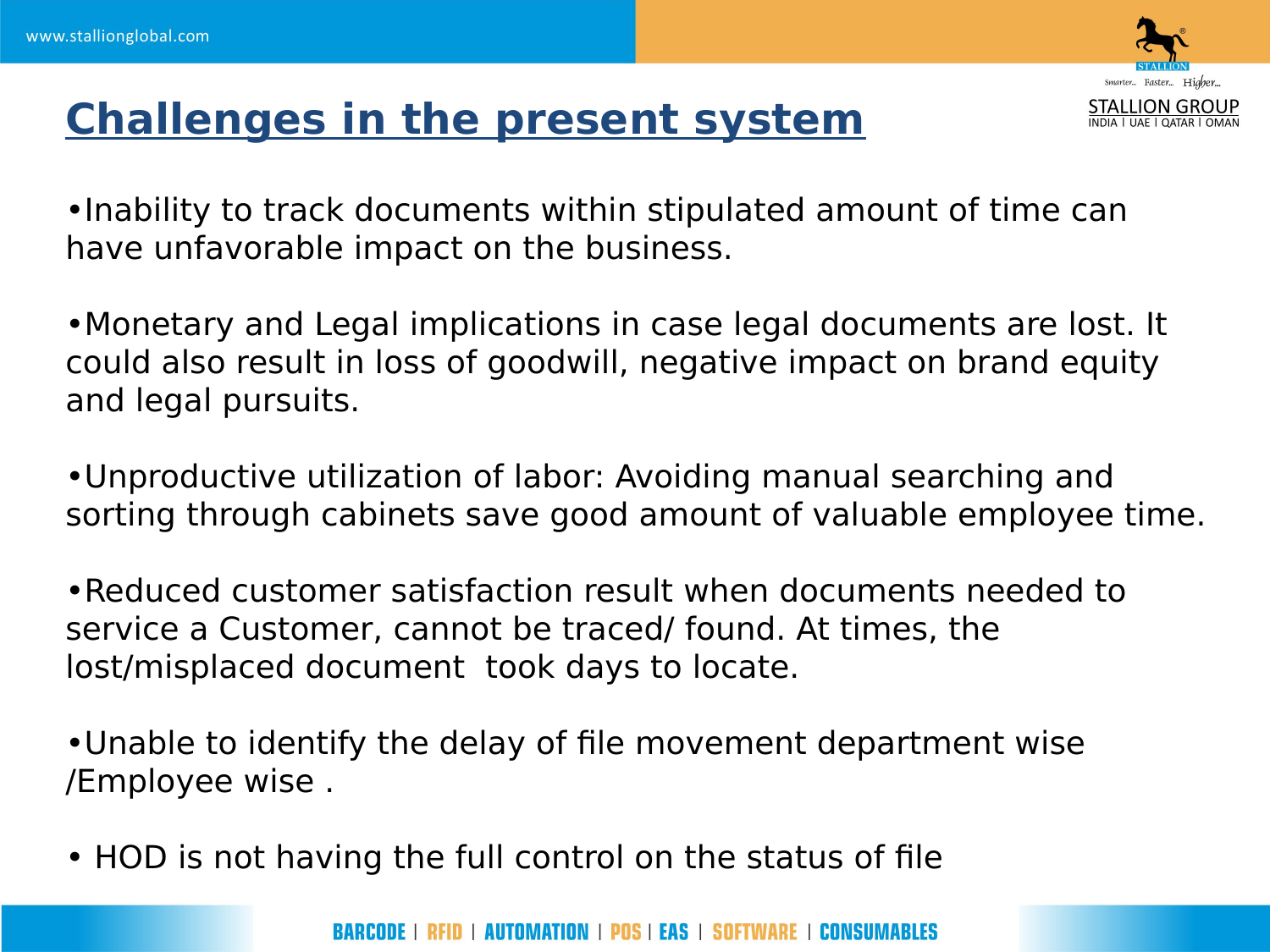

Challenges in the present system

•Inability to track documents within stipulated amount of time can have unfavorable impact on the business.

•Monetary and Legal implications in case legal documents are lost. It could also result in loss of goodwill, negative impact on brand equity and legal pursuits.

•Unproductive utilization of labor: Avoiding manual searching and sorting through cabinets save good amount of valuable employee time.

•Reduced customer satisfaction result when documents needed to service a Customer, cannot be traced/ found. At times, the lost/misplaced document  took days to locate.

•Unable to identify the delay of file movement department wise /Employee wise .

• HOD is not having the full control on the status of file